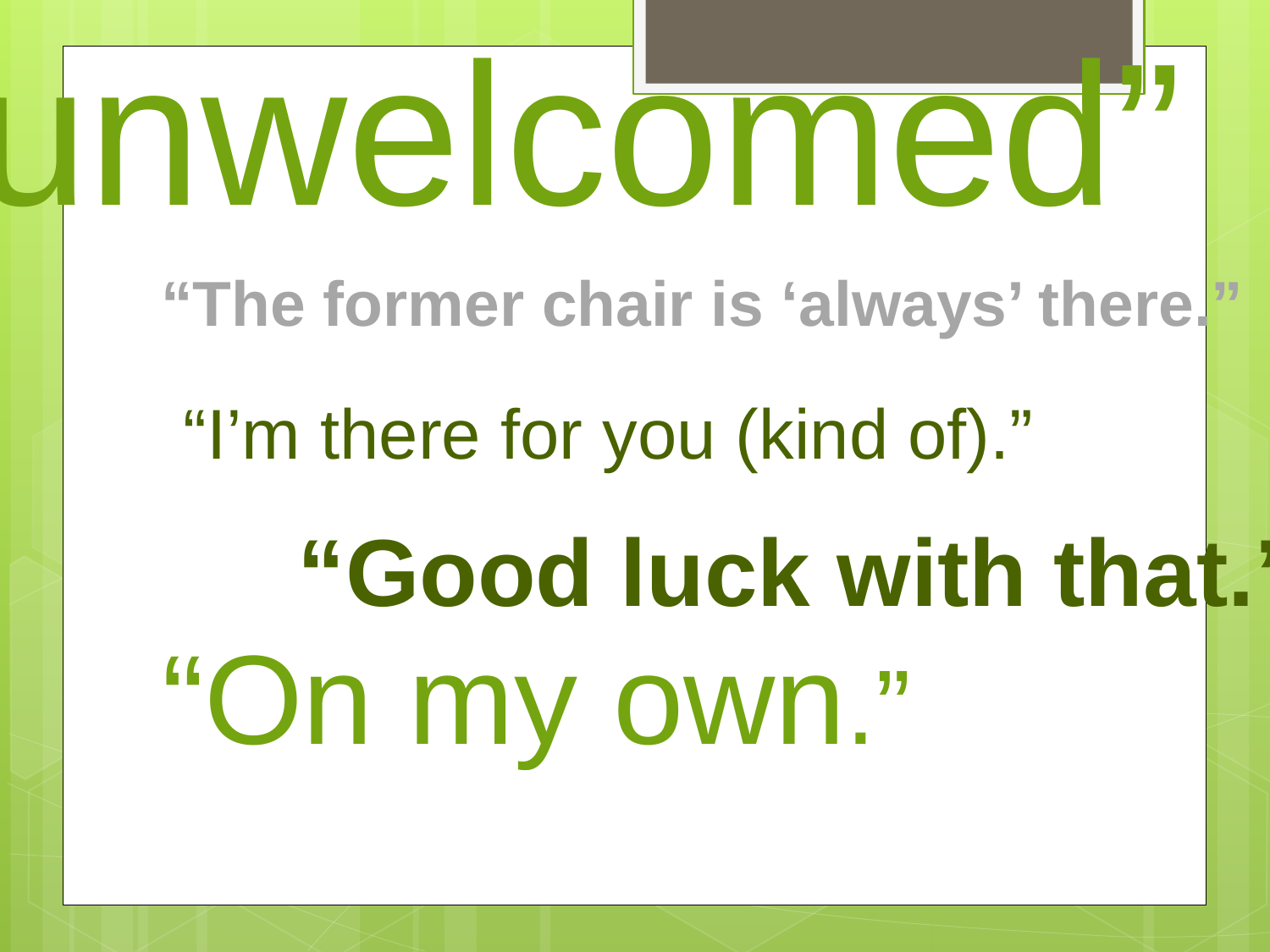

“unwelcomed”
“The former chair is ‘always’ there.”
“I’m there for you (kind of).”
“Good luck with that.”
“On my own.”